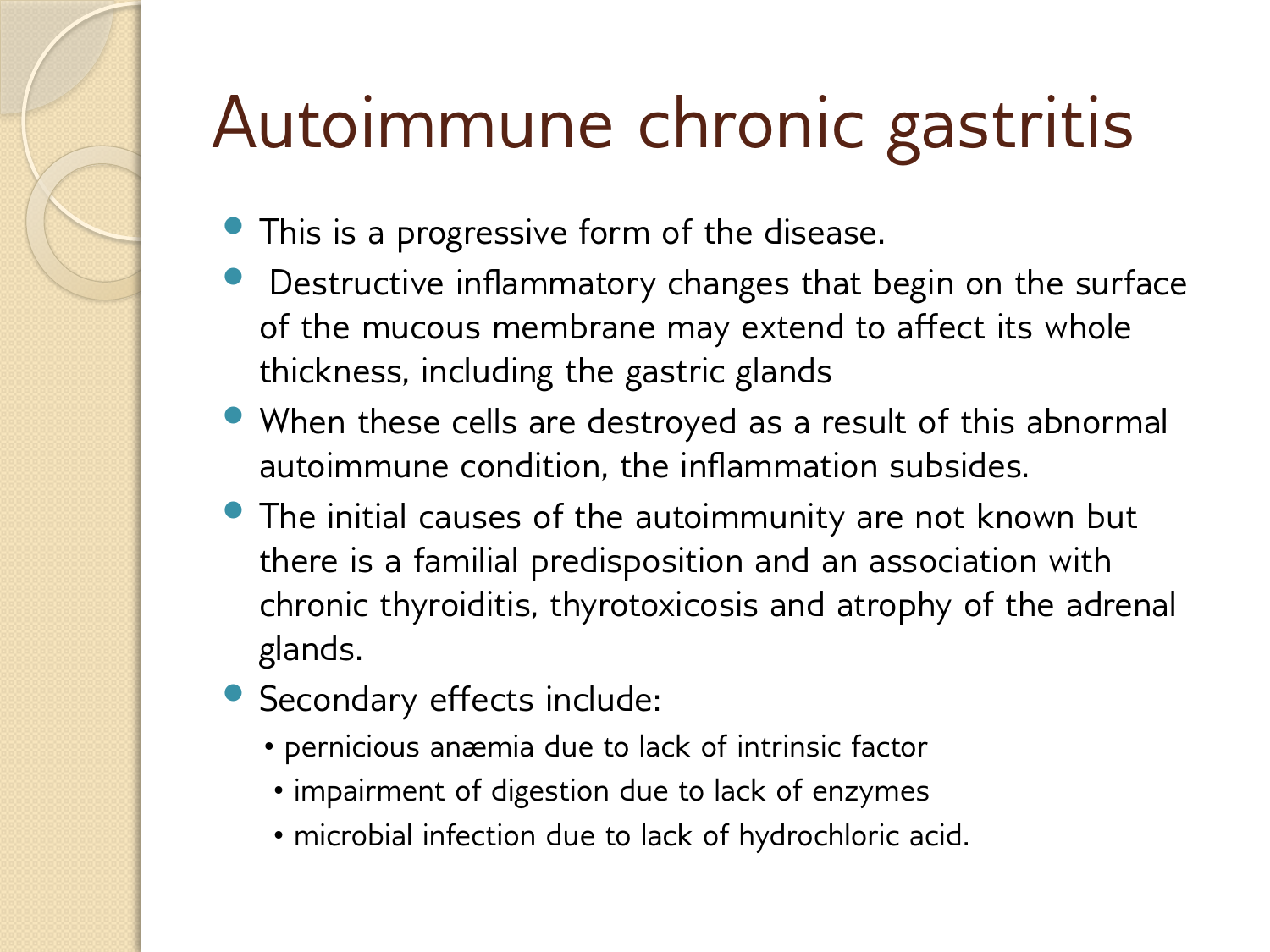

# Autoimmune chronic gastritis
This is a progressive form of the disease.
 Destructive inflammatory changes that begin on the surface of the mucous membrane may extend to affect its whole thickness, including the gastric glands
When these cells are destroyed as a result of this abnormal autoimmune condition, the inflammation subsides.
The initial causes of the autoimmunity are not known but there is a familial predisposition and an association with chronic thyroiditis, thyrotoxicosis and atrophy of the adrenal glands.
Secondary effects include:
• pernicious anaemia due to lack of intrinsic factor
 • impairment of digestion due to lack of enzymes
 • microbial infection due to lack of hydrochloric acid.